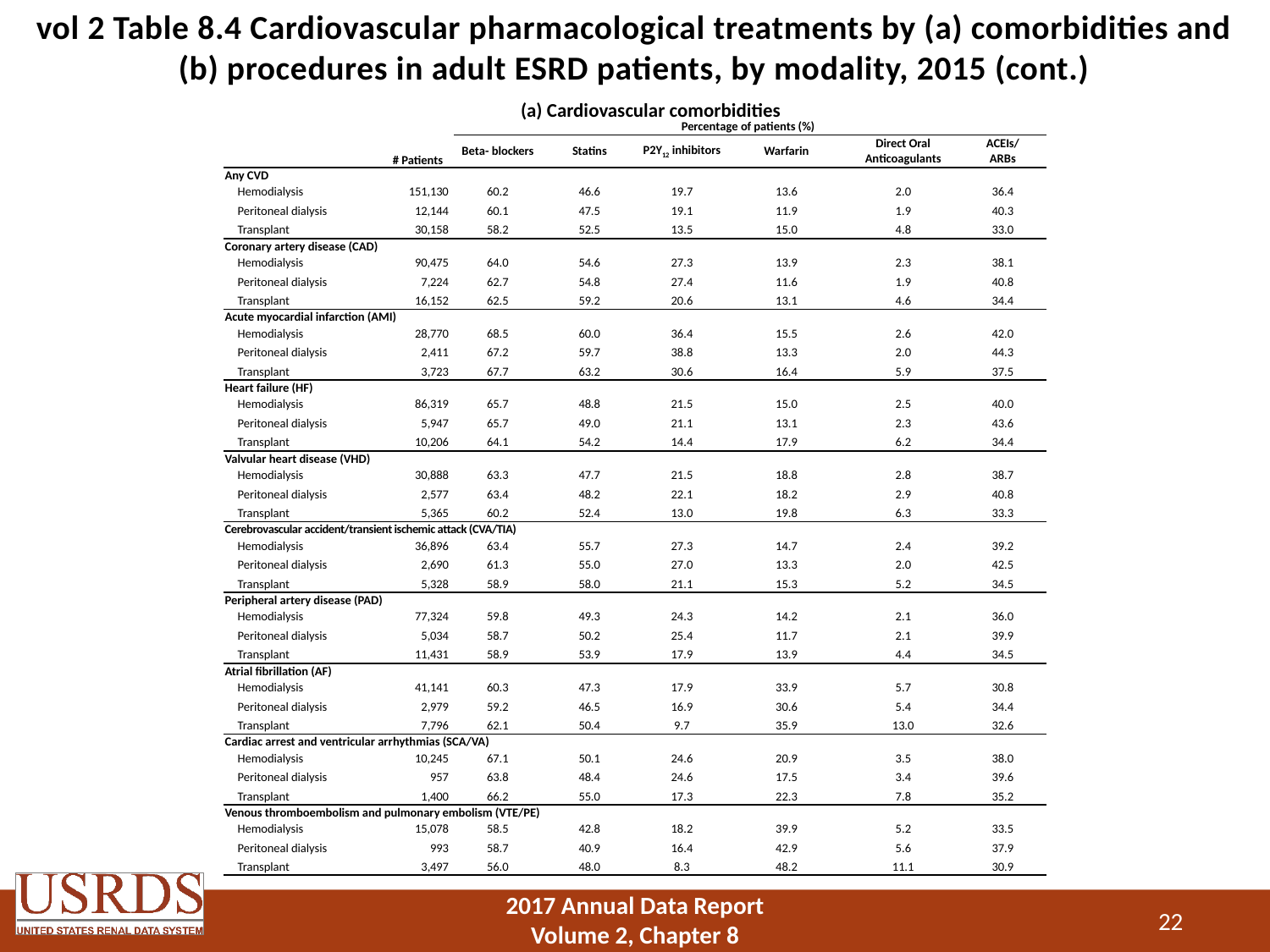

# vol 2 Table 8.4 Cardiovascular pharmacological treatments by (a) comorbidities and (b) procedures in adult ESRD patients, by modality, 2015 (cont.)
(a) Cardiovascular comorbidities
|  | # Patients | Percentage of patients (%) |  |  |  |  |  |
| --- | --- | --- | --- | --- | --- | --- | --- |
|  |  | Beta- blockers | Statins | P2Y12 inhibitors | Warfarin | Direct Oral Anticoagulants | ACEIs/ ARBs |
| Any CVD |  |  |  |  |  |  |  |
| Hemodialysis | 151,130 | 60.2 | 46.6 | 19.7 | 13.6 | 2.0 | 36.4 |
| Peritoneal dialysis | 12,144 | 60.1 | 47.5 | 19.1 | 11.9 | 1.9 | 40.3 |
| Transplant | 30,158 | 58.2 | 52.5 | 13.5 | 15.0 | 4.8 | 33.0 |
| Coronary artery disease (CAD) |  |  |  |  |  |  |  |
| Hemodialysis | 90,475 | 64.0 | 54.6 | 27.3 | 13.9 | 2.3 | 38.1 |
| Peritoneal dialysis | 7,224 | 62.7 | 54.8 | 27.4 | 11.6 | 1.9 | 40.8 |
| Transplant | 16,152 | 62.5 | 59.2 | 20.6 | 13.1 | 4.6 | 34.4 |
| Acute myocardial infarction (AMI) |  |  |  |  |  |  |  |
| Hemodialysis | 28,770 | 68.5 | 60.0 | 36.4 | 15.5 | 2.6 | 42.0 |
| Peritoneal dialysis | 2,411 | 67.2 | 59.7 | 38.8 | 13.3 | 2.0 | 44.3 |
| Transplant | 3,723 | 67.7 | 63.2 | 30.6 | 16.4 | 5.9 | 37.5 |
| Heart failure (HF) |  |  |  |  |  |  |  |
| Hemodialysis | 86,319 | 65.7 | 48.8 | 21.5 | 15.0 | 2.5 | 40.0 |
| Peritoneal dialysis | 5,947 | 65.7 | 49.0 | 21.1 | 13.1 | 2.3 | 43.6 |
| Transplant | 10,206 | 64.1 | 54.2 | 14.4 | 17.9 | 6.2 | 34.4 |
| Valvular heart disease (VHD) |  |  |  |  |  |  |  |
| Hemodialysis | 30,888 | 63.3 | 47.7 | 21.5 | 18.8 | 2.8 | 38.7 |
| Peritoneal dialysis | 2,577 | 63.4 | 48.2 | 22.1 | 18.2 | 2.9 | 40.8 |
| Transplant | 5,365 | 60.2 | 52.4 | 13.0 | 19.8 | 6.3 | 33.3 |
| Cerebrovascular accident/transient ischemic attack (CVA/TIA) |  |  |  |  |  |  |  |
| Hemodialysis | 36,896 | 63.4 | 55.7 | 27.3 | 14.7 | 2.4 | 39.2 |
| Peritoneal dialysis | 2,690 | 61.3 | 55.0 | 27.0 | 13.3 | 2.0 | 42.5 |
| Transplant | 5,328 | 58.9 | 58.0 | 21.1 | 15.3 | 5.2 | 34.5 |
| Peripheral artery disease (PAD) |  |  |  |  |  |  |  |
| Hemodialysis | 77,324 | 59.8 | 49.3 | 24.3 | 14.2 | 2.1 | 36.0 |
| Peritoneal dialysis | 5,034 | 58.7 | 50.2 | 25.4 | 11.7 | 2.1 | 39.9 |
| Transplant | 11,431 | 58.9 | 53.9 | 17.9 | 13.9 | 4.4 | 34.5 |
| Atrial fibrillation (AF) |  |  |  |  |  |  |  |
| Hemodialysis | 41,141 | 60.3 | 47.3 | 17.9 | 33.9 | 5.7 | 30.8 |
| Peritoneal dialysis | 2,979 | 59.2 | 46.5 | 16.9 | 30.6 | 5.4 | 34.4 |
| Transplant | 7,796 | 62.1 | 50.4 | 9.7 | 35.9 | 13.0 | 32.6 |
| Cardiac arrest and ventricular arrhythmias (SCA/VA) |  |  |  |  |  |  |  |
| Hemodialysis | 10,245 | 67.1 | 50.1 | 24.6 | 20.9 | 3.5 | 38.0 |
| Peritoneal dialysis | 957 | 63.8 | 48.4 | 24.6 | 17.5 | 3.4 | 39.6 |
| Transplant | 1,400 | 66.2 | 55.0 | 17.3 | 22.3 | 7.8 | 35.2 |
| Venous thromboembolism and pulmonary embolism (VTE/PE) |  |  |  |  |  |  |  |
| Hemodialysis | 15,078 | 58.5 | 42.8 | 18.2 | 39.9 | 5.2 | 33.5 |
| Peritoneal dialysis | 993 | 58.7 | 40.9 | 16.4 | 42.9 | 5.6 | 37.9 |
| Transplant | 3,497 | 56.0 | 48.0 | 8.3 | 48.2 | 11.1 | 30.9 |
22